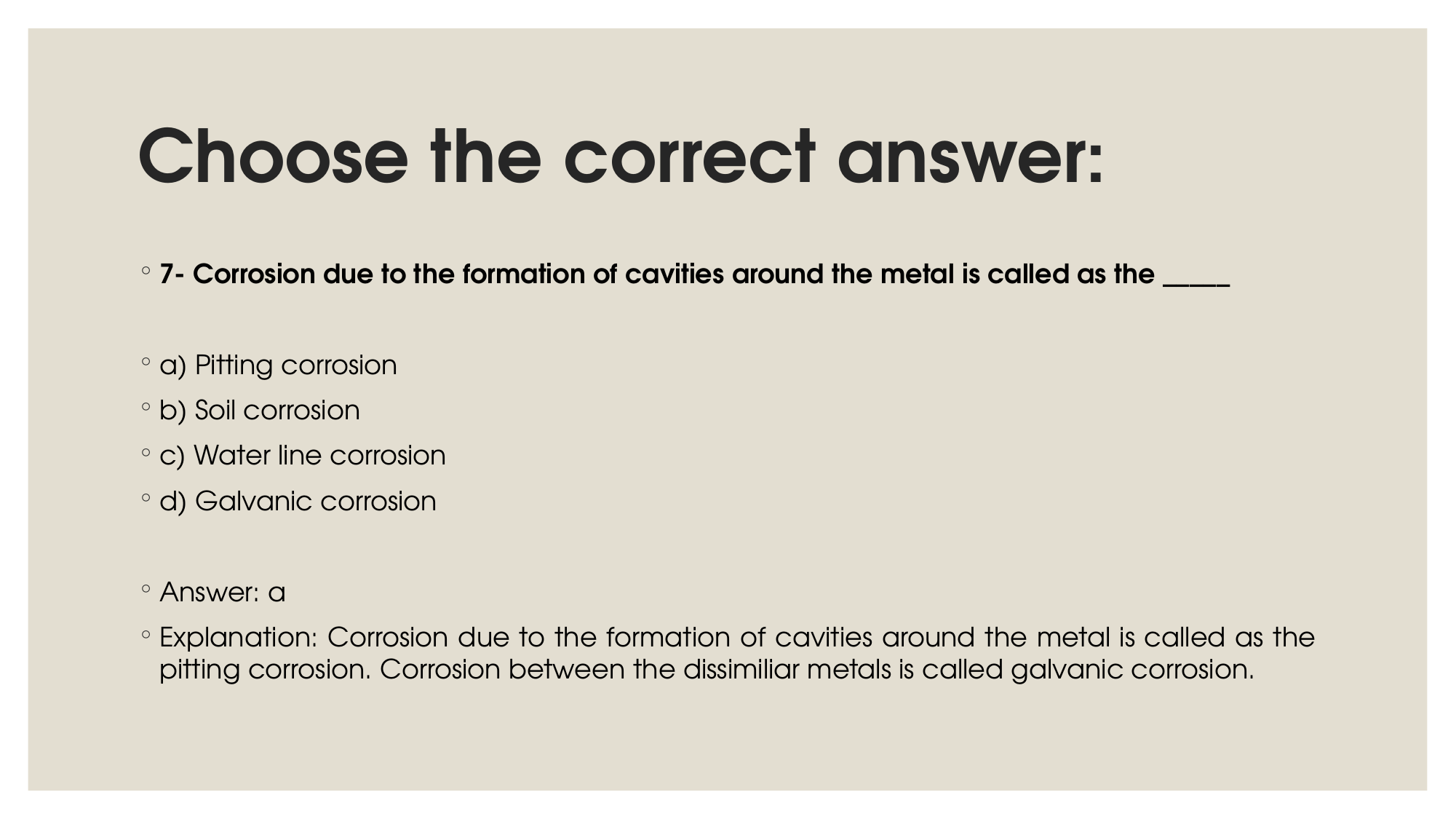

# Choose the correct answer:
7- Corrosion due to the formation of cavities around the metal is called as the _____

a) Pitting corrosion
b) Soil corrosion
c) Water line corrosion
d) Galvanic corrosion

Answer: a
Explanation: Corrosion due to the formation of cavities around the metal is called as the pitting corrosion. Corrosion between the dissimiliar metals is called galvanic corrosion.